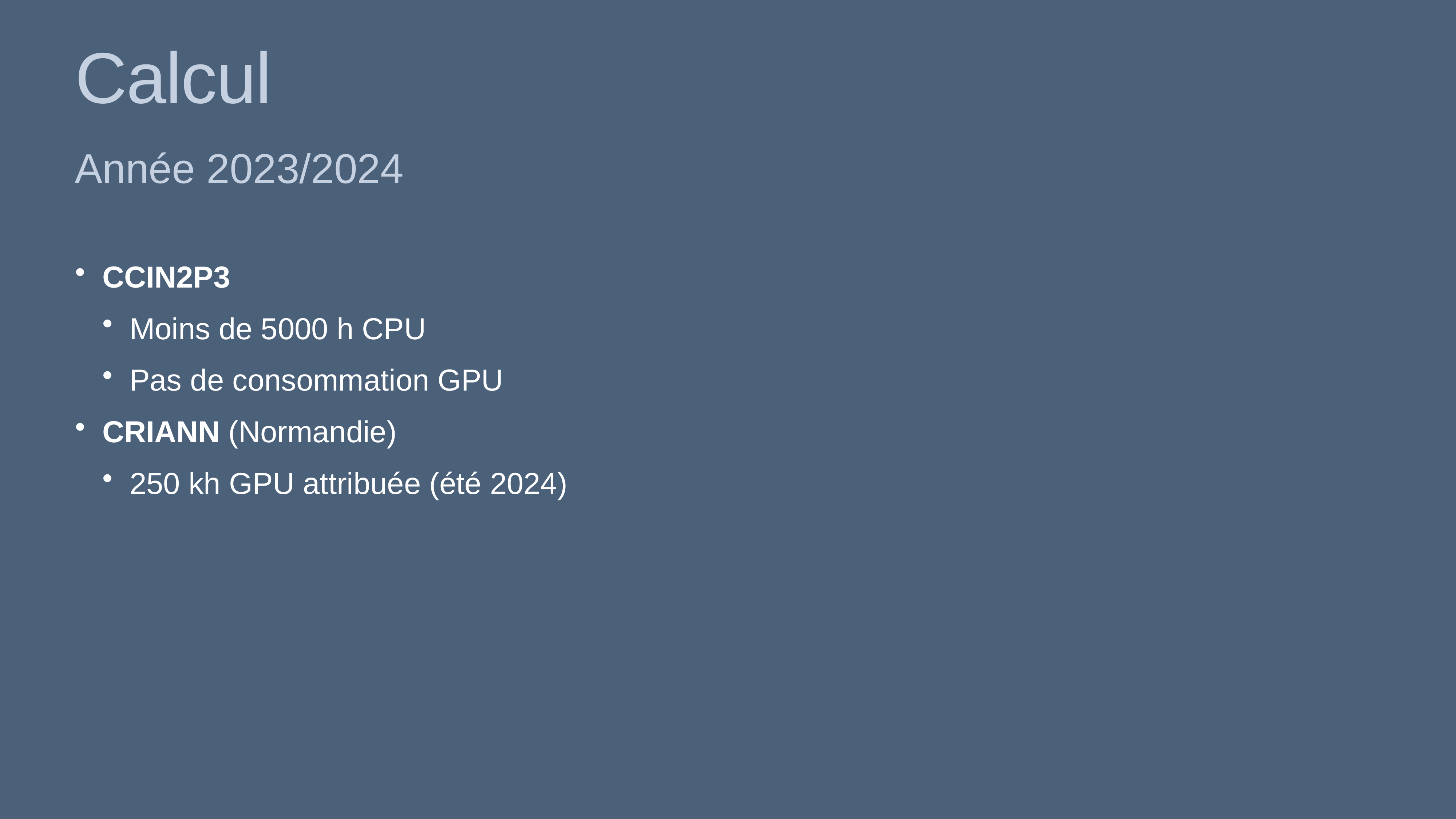

# Calcul
Année 2023/2024
CCIN2P3
Moins de 5000 h CPU
Pas de consommation GPU
CRIANN (Normandie)
250 kh GPU attribuée (été 2024)